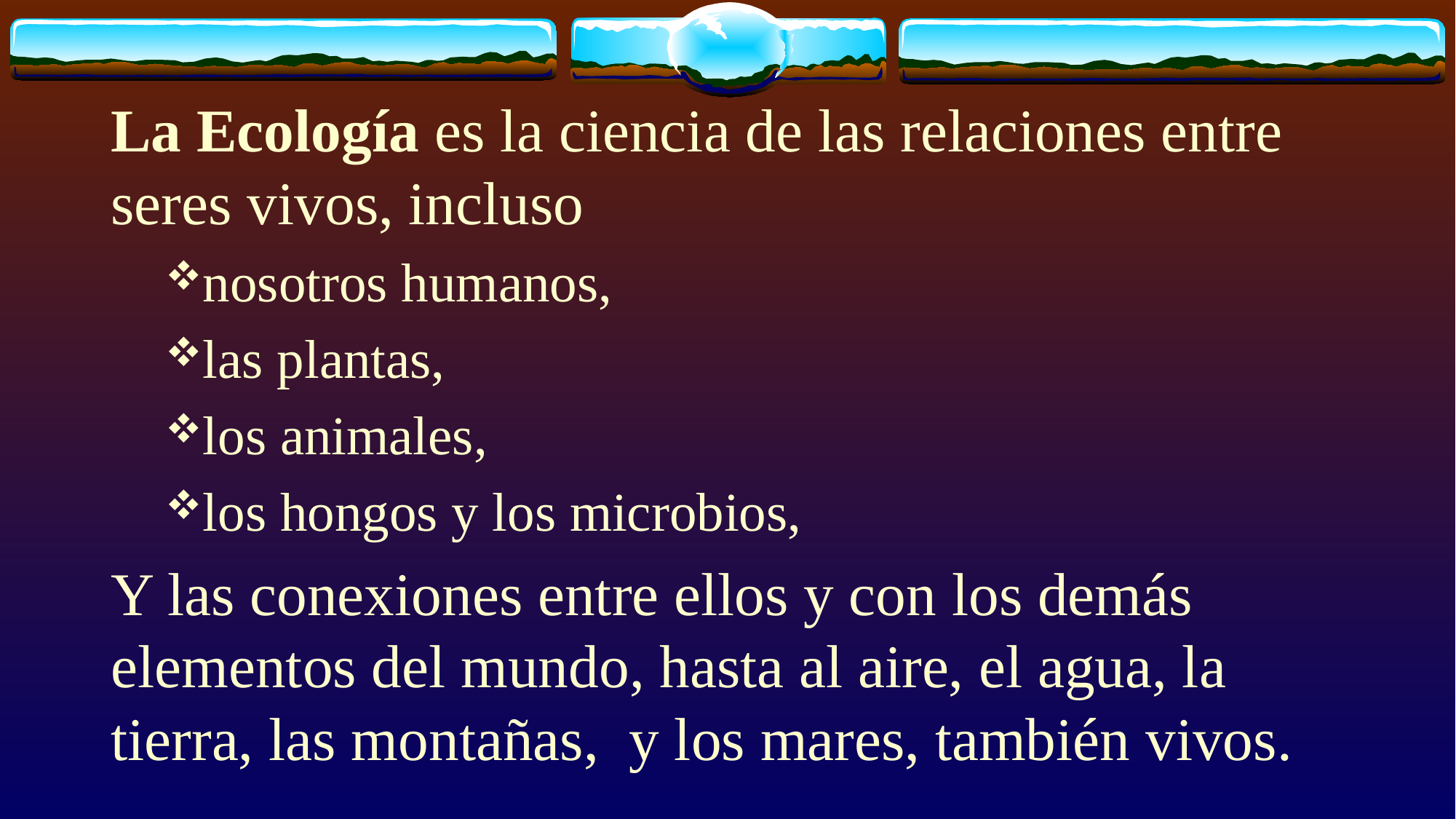

#
La Ecología es la ciencia de las relaciones entre seres vivos, incluso
nosotros humanos,
las plantas,
los animales,
los hongos y los microbios,
Y las conexiones entre ellos y con los demás elementos del mundo, hasta al aire, el agua, la tierra, las montañas,  y los mares, también vivos.